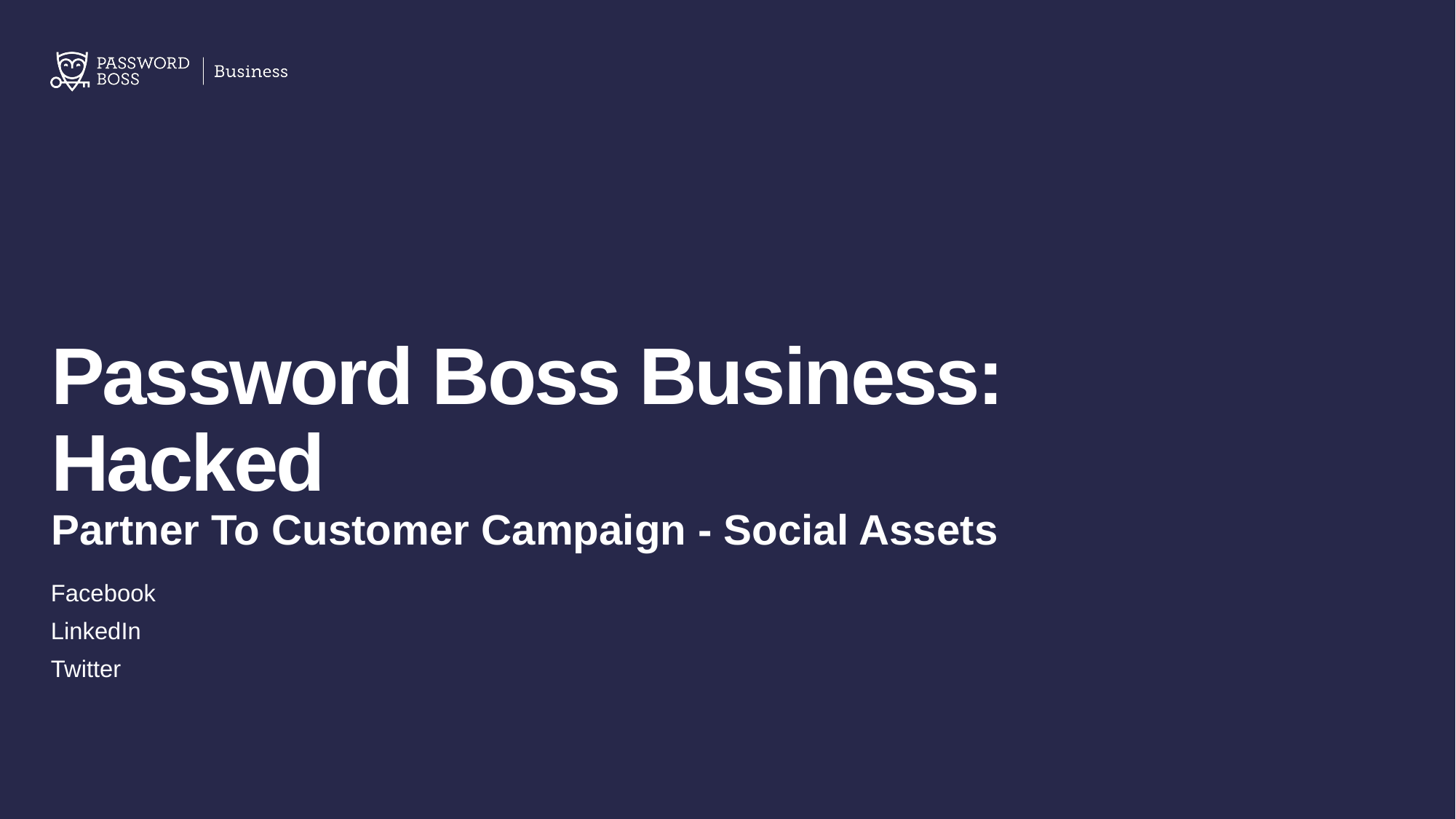

# Password Boss Business: Hacked Partner To Customer Campaign - Social Assets
Facebook
LinkedIn
Twitter